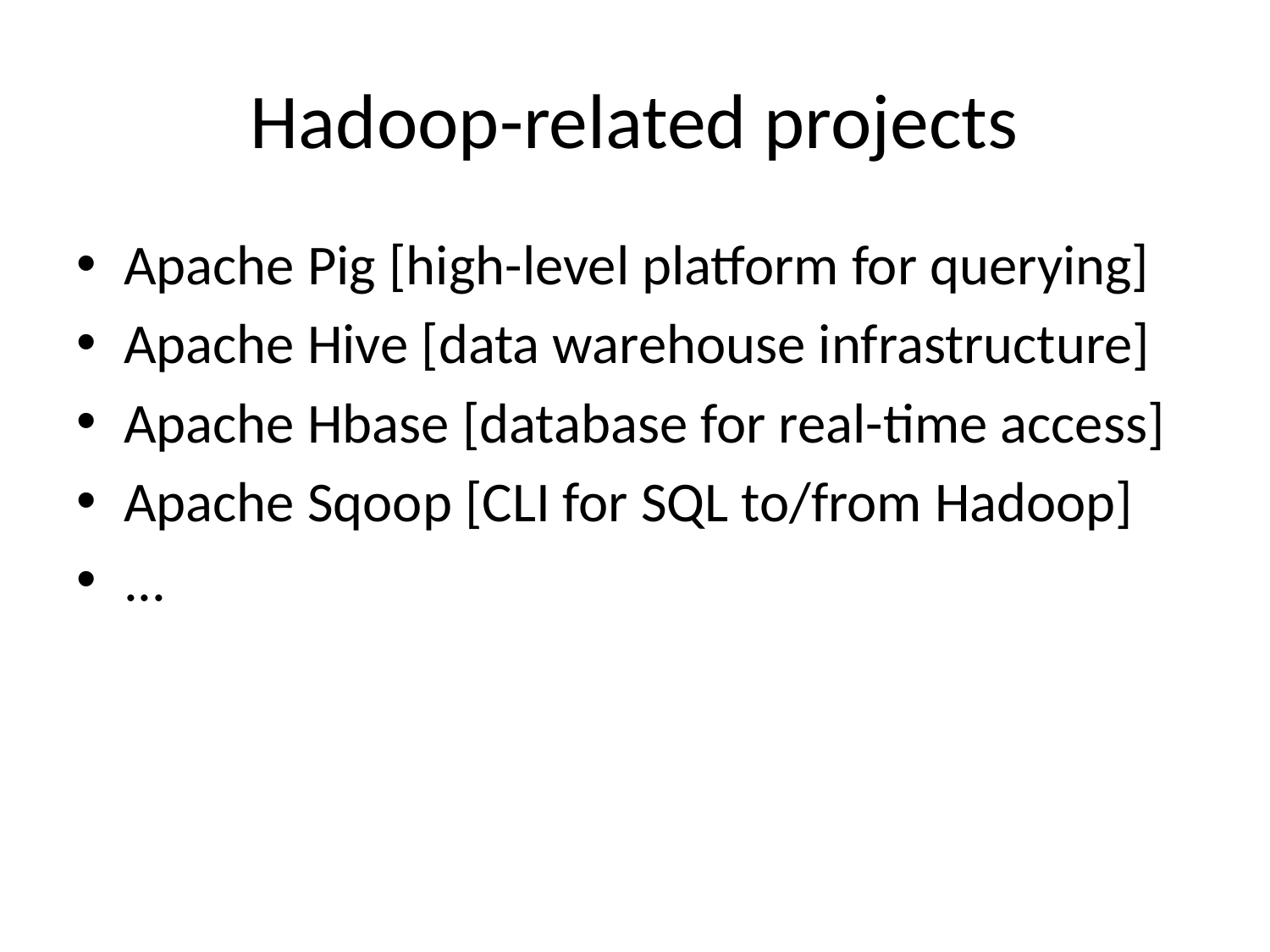

# Hadoop-related projects
Apache Pig [high-level platform for querying]
Apache Hive [data warehouse infrastructure]
Apache Hbase [database for real-time access]
Apache Sqoop [CLI for SQL to/from Hadoop]
...